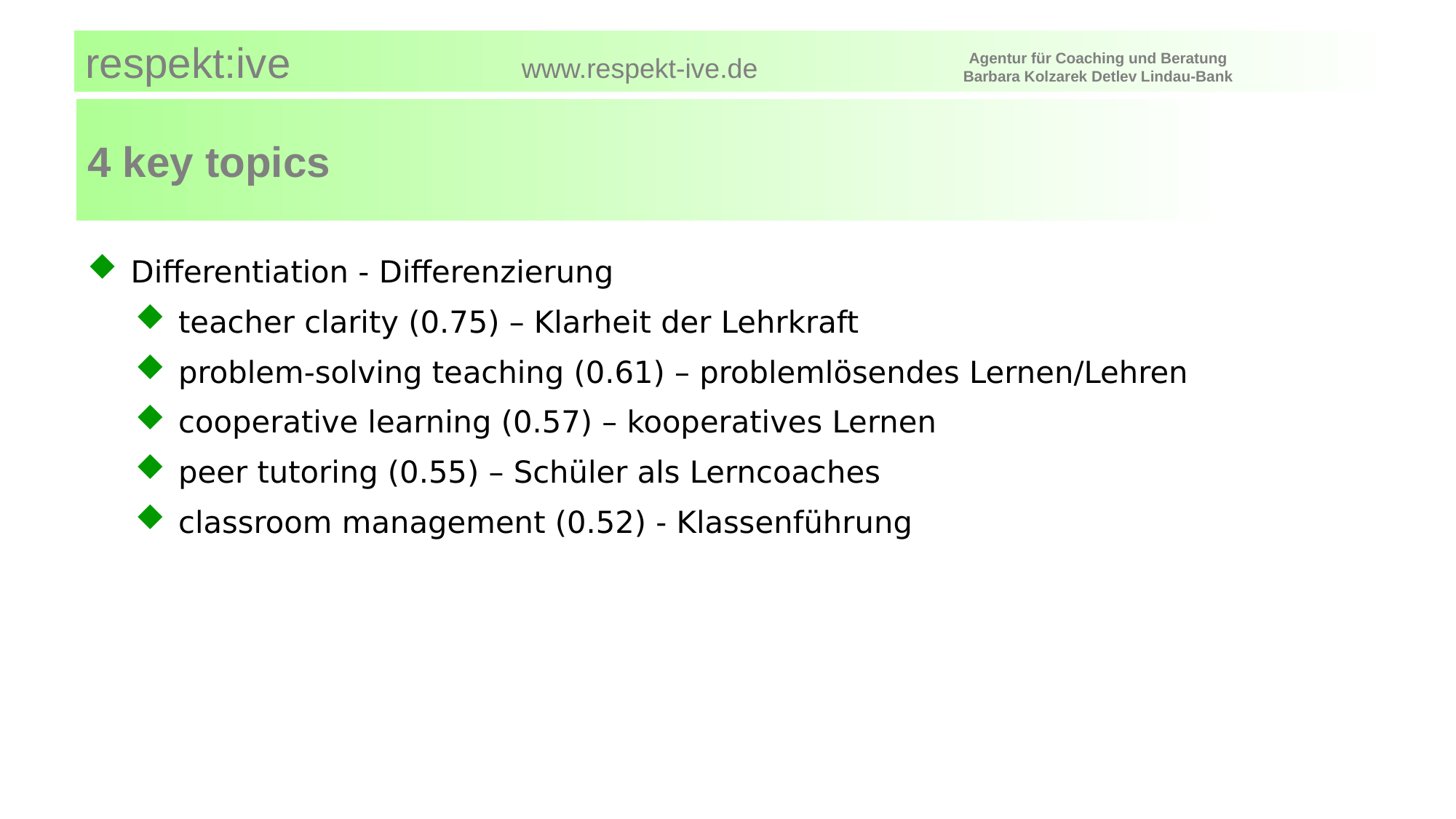

4 key topics
Differentiation - Differenzierung
teacher clarity (0.75) – Klarheit der Lehrkraft
problem-solving teaching (0.61) – problemlösendes Lernen/Lehren
cooperative learning (0.57) – kooperatives Lernen
peer tutoring (0.55) – Schüler als Lerncoaches
classroom management (0.52) - Klassenführung